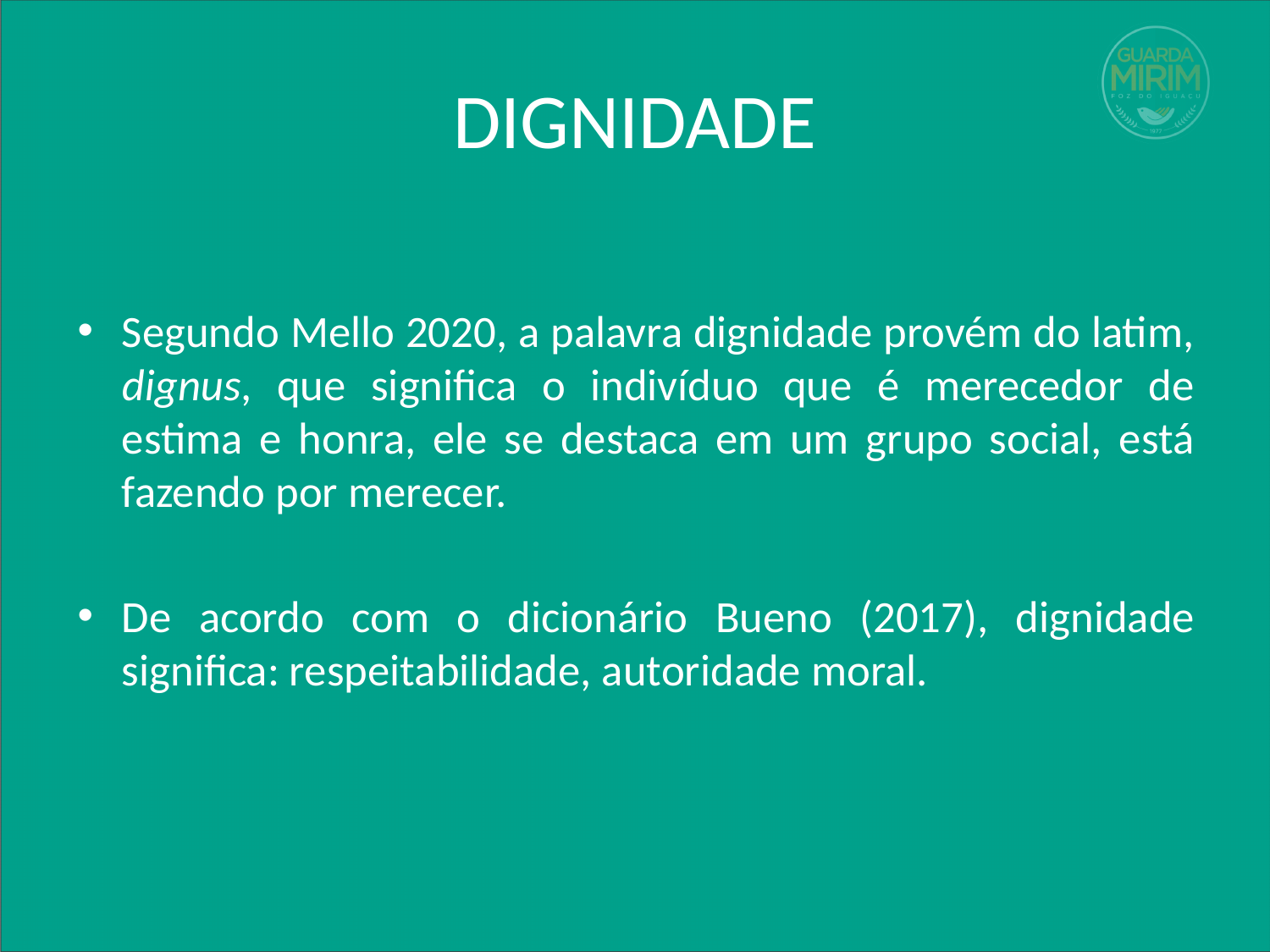

# DIGNIDADE
Segundo Mello 2020, a palavra dignidade provém do latim, dignus, que significa o indivíduo que é merecedor de estima e honra, ele se destaca em um grupo social, está fazendo por merecer.

De acordo com o dicionário Bueno (2017), dignidade significa: respeitabilidade, autoridade moral.